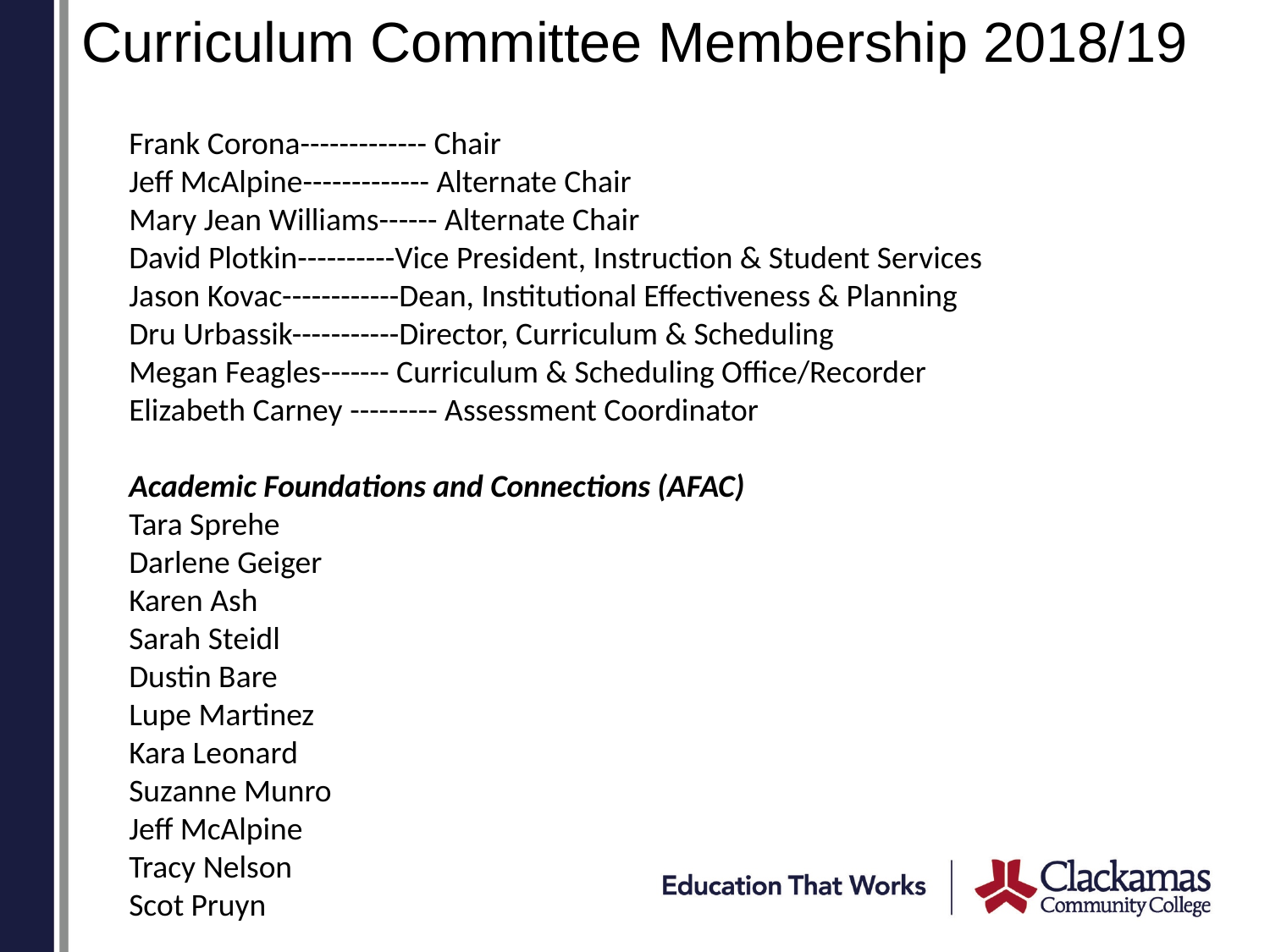

# Curriculum Committee Membership 2018/19
Frank Corona------------- Chair
Jeff McAlpine------------- Alternate Chair
Mary Jean Williams------ Alternate Chair
David Plotkin----------Vice President, Instruction & Student Services
Jason Kovac------------Dean, Institutional Effectiveness & Planning
Dru Urbassik-----------Director, Curriculum & Scheduling
Megan Feagles------- Curriculum & Scheduling Office/Recorder
Elizabeth Carney --------- Assessment Coordinator

Academic Foundations and Connections (AFAC)
Tara Sprehe
Darlene Geiger
Karen Ash
Sarah Steidl
Dustin Bare
Lupe Martinez
Kara Leonard
Suzanne Munro
Jeff McAlpine
Tracy Nelson
Scot Pruyn